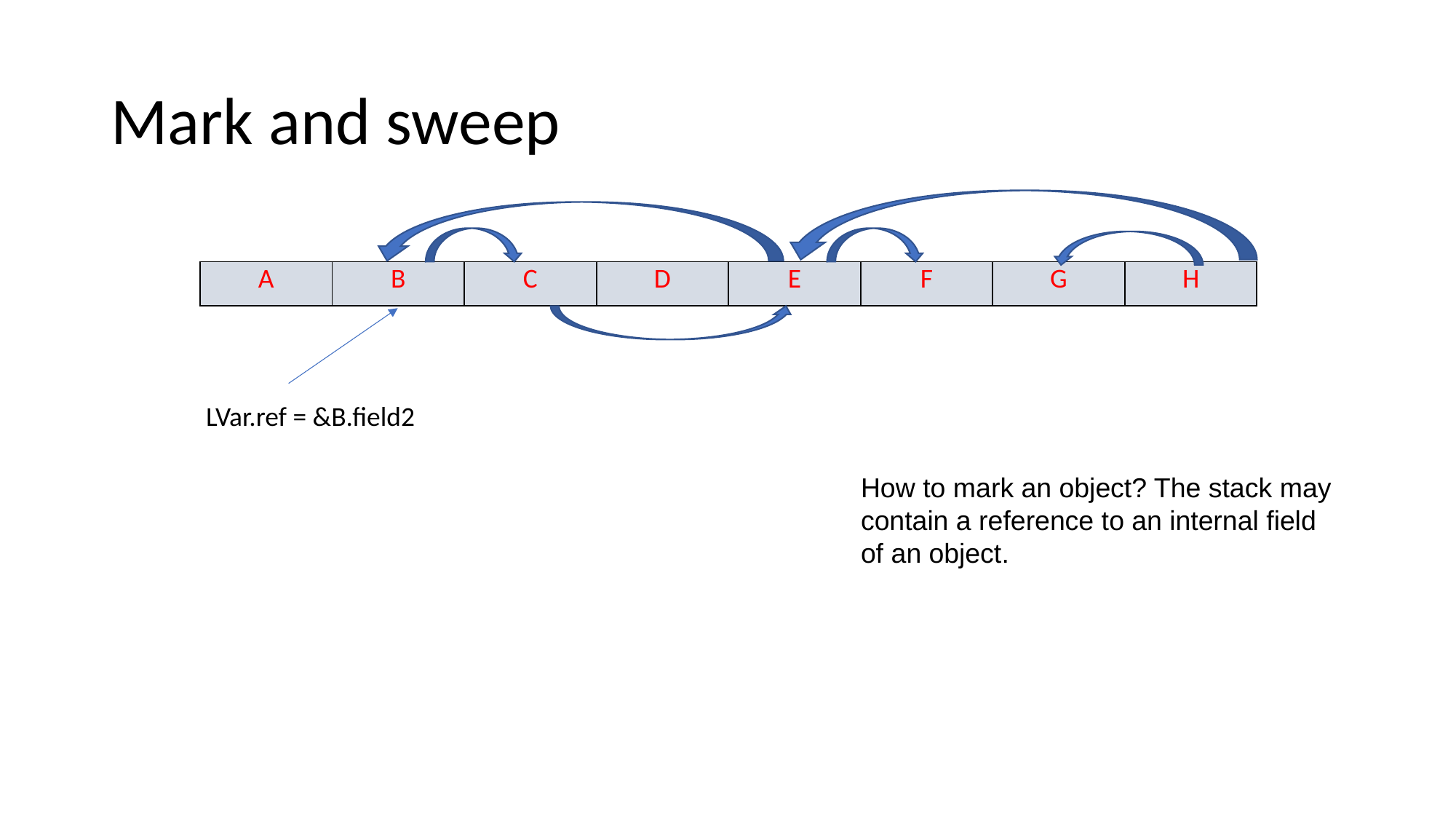

# Mark and sweep

| A | B | C | D | E | F | G | H |
| --- | --- | --- | --- | --- | --- | --- | --- |

LVar.ref = &B.field2
How to mark an object? The stack may contain a reference to an internal field of an object.